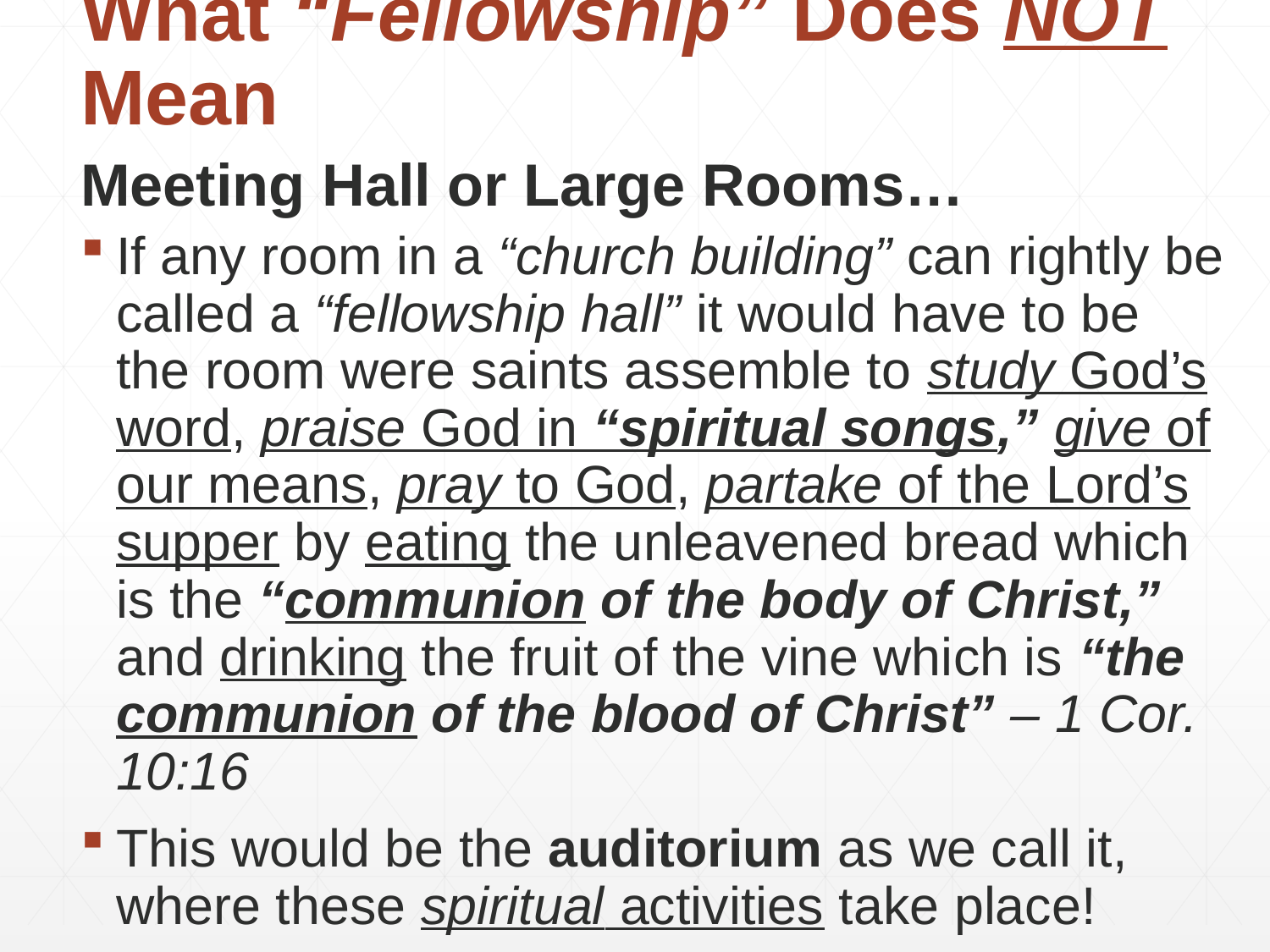

# What “Fellowship” Does NOT Mean
Meeting Hall or Large Rooms…
If any room in a “church building” can rightly be called a “fellowship hall” it would have to be the room were saints assemble to study God’s word, praise God in “spiritual songs,” give of our means, pray to God, partake of the Lord’s supper by eating the unleavened bread which is the “communion of the body of Christ,” and drinking the fruit of the vine which is “the communion of the blood of Christ” – 1 Cor. 10:16
This would be the auditorium as we call it, where these spiritual activities take place!